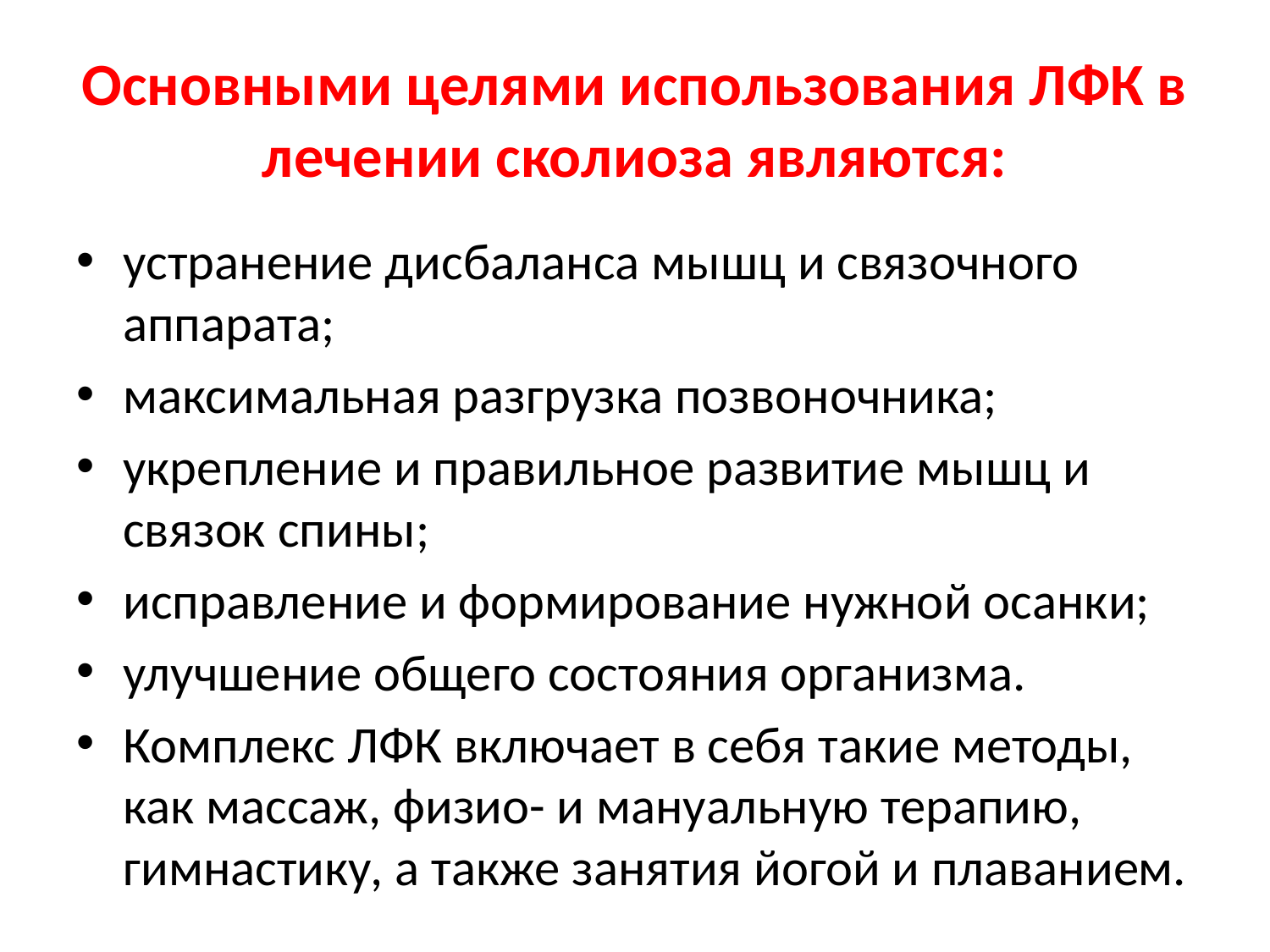

# Основными целями использования ЛФК в лечении сколиоза являются:
устранение дисбаланса мышц и связочного аппарата;
максимальная разгрузка позвоночника;
укрепление и правильное развитие мышц и связок спины;
исправление и формирование нужной осанки;
улучшение общего состояния организма.
Комплекс ЛФК включает в себя такие методы, как массаж, физио- и мануальную терапию, гимнастику, а также занятия йогой и плаванием.